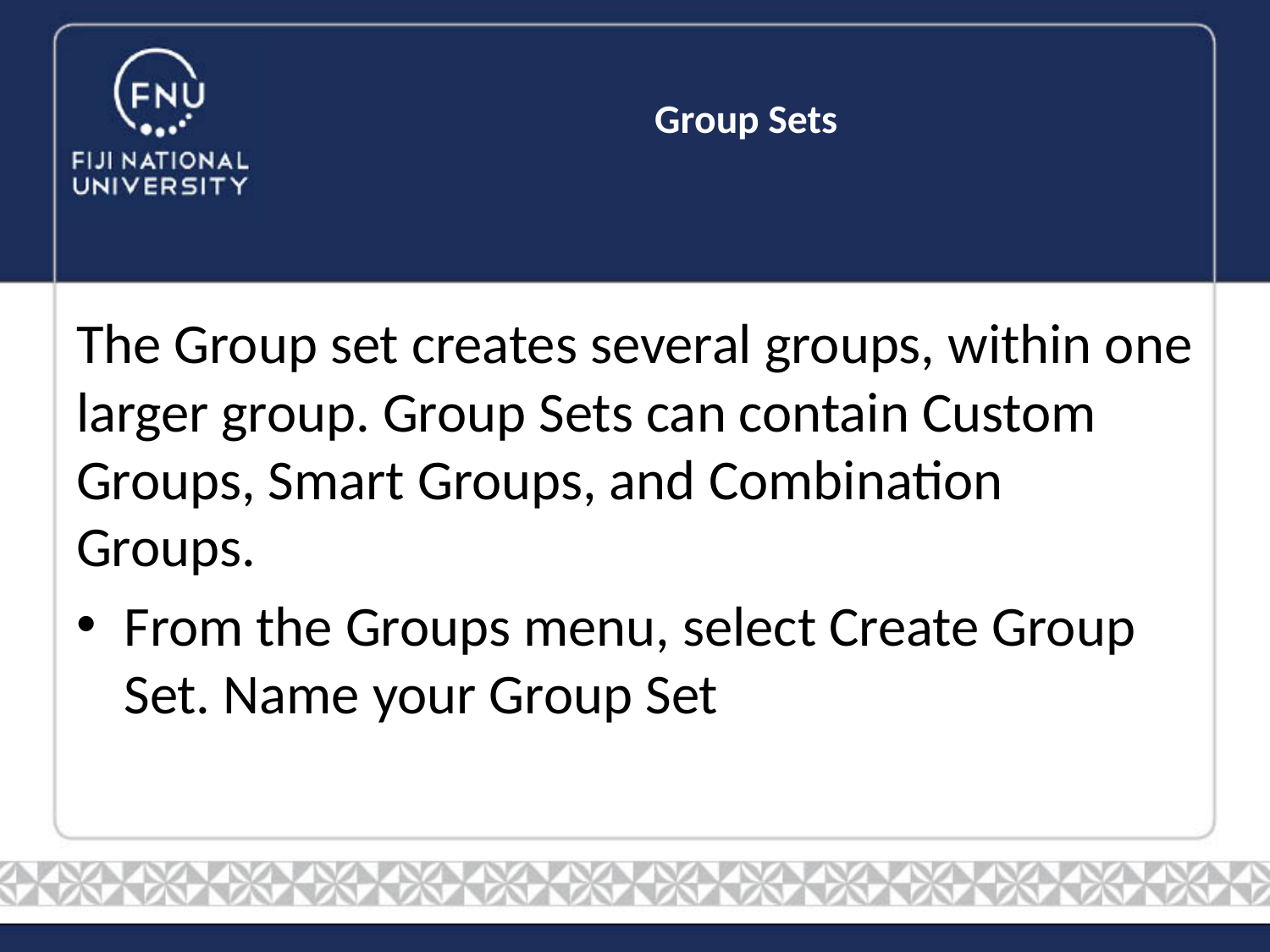

# Group Sets

The Group set creates several groups, within one larger group. Group Sets can contain Custom Groups, Smart Groups, and Combination Groups.
From the Groups menu, select Create Group Set. Name your Group Set